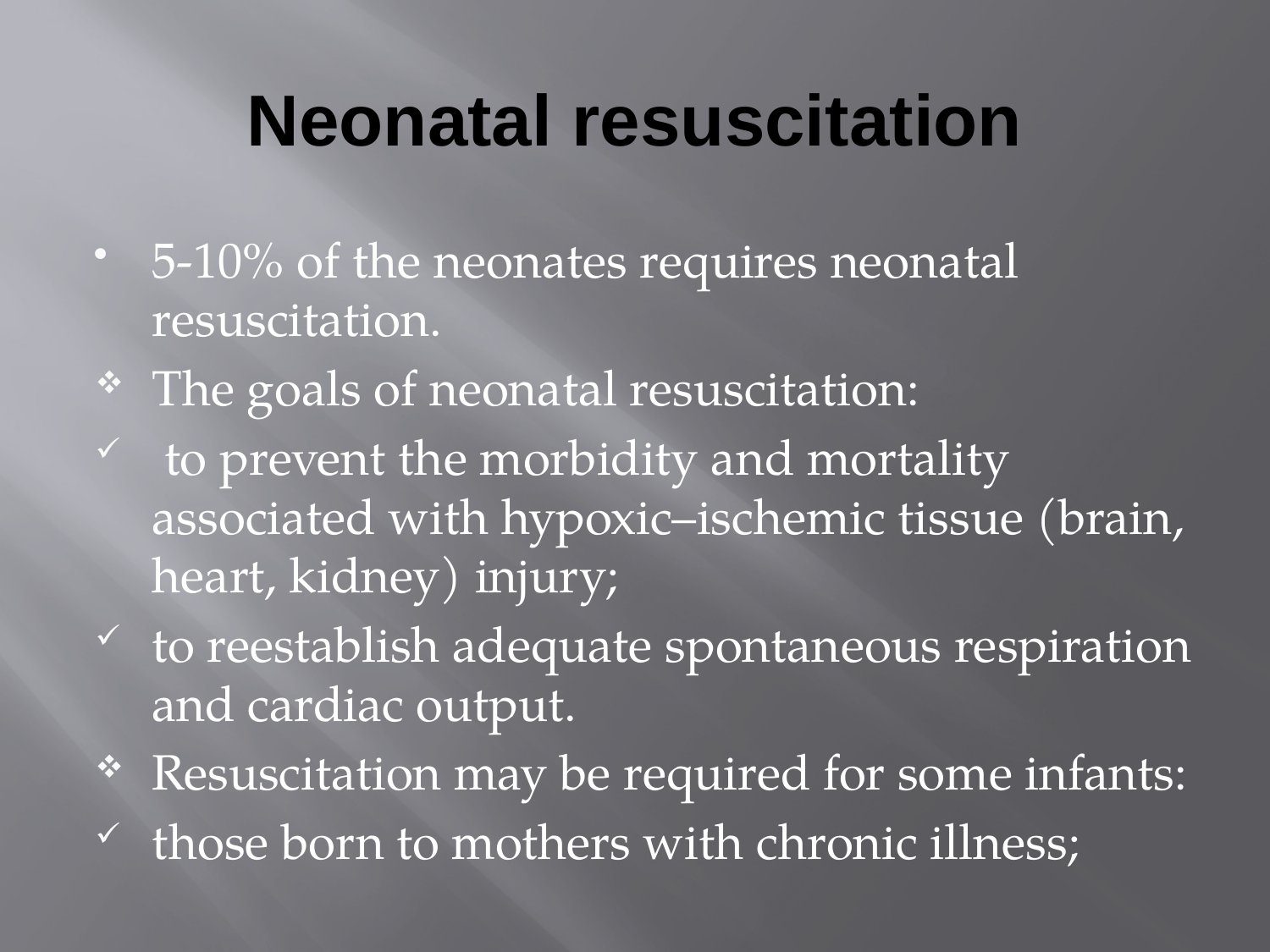

# Neonatal resuscitation
5-10% of the neonates requires neonatal resuscitation.
The goals of neonatal resuscitation:
 to prevent the morbidity and mortality associated with hypoxic–ischemic tissue (brain, heart, kidney) injury;
to reestablish adequate spontaneous respiration and cardiac output.
Resuscitation may be required for some infants:
those born to mothers with chronic illness;